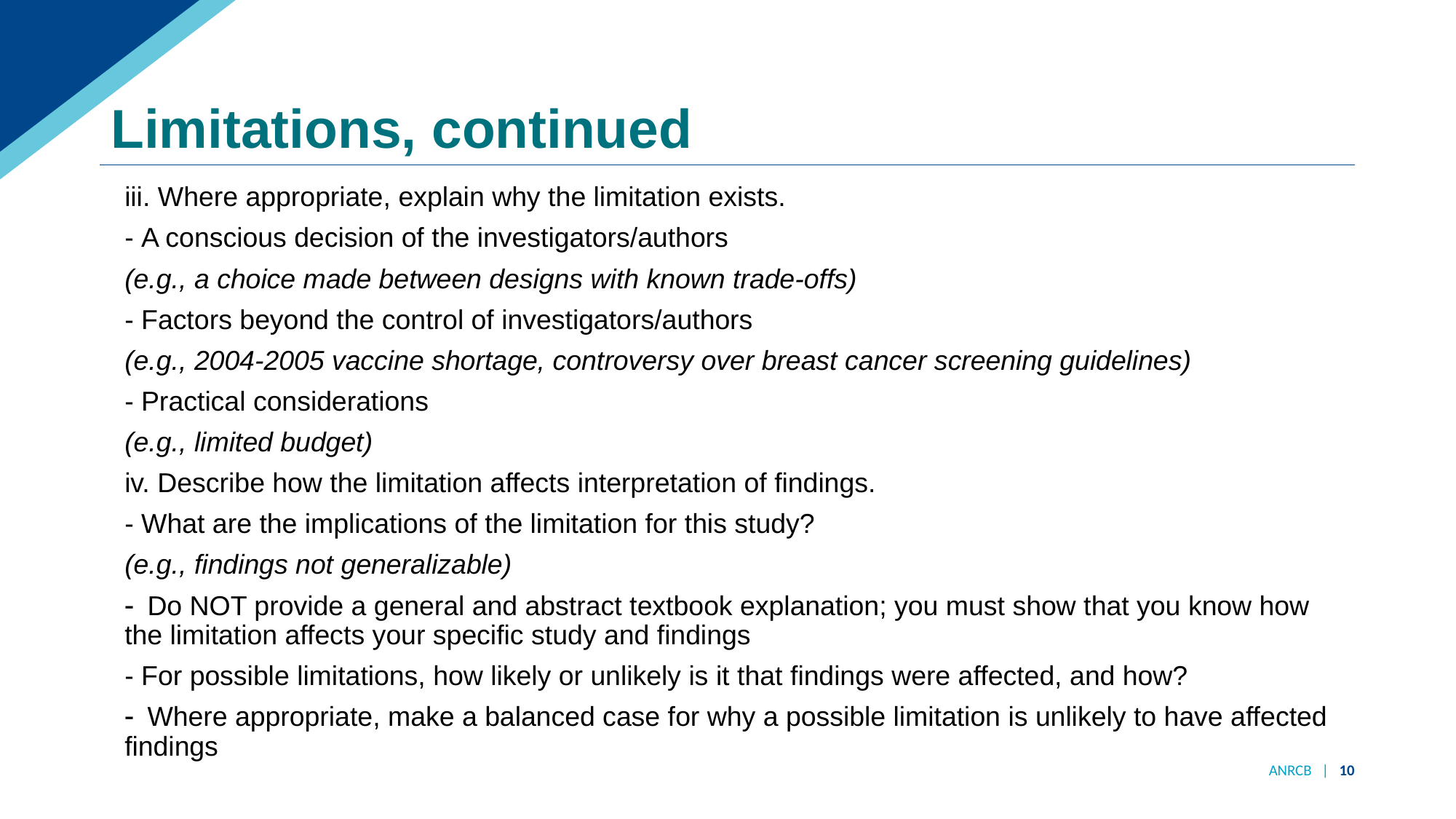

# Limitations, continued
iii. Where appropriate, explain why the limitation exists.
- A conscious decision of the investigators/authors
(e.g., a choice made between designs with known trade-offs)
- Factors beyond the control of investigators/authors
(e.g., 2004-2005 vaccine shortage, controversy over breast cancer screening guidelines)
- Practical considerations
(e.g., limited budget)
iv. Describe how the limitation affects interpretation of findings.
- What are the implications of the limitation for this study?
(e.g., findings not generalizable)
− Do NOT provide a general and abstract textbook explanation; you must show that you know how the limitation affects your specific study and findings
- For possible limitations, how likely or unlikely is it that findings were affected, and how?
− Where appropriate, make a balanced case for why a possible limitation is unlikely to have affected findings
ANRCB   |   10